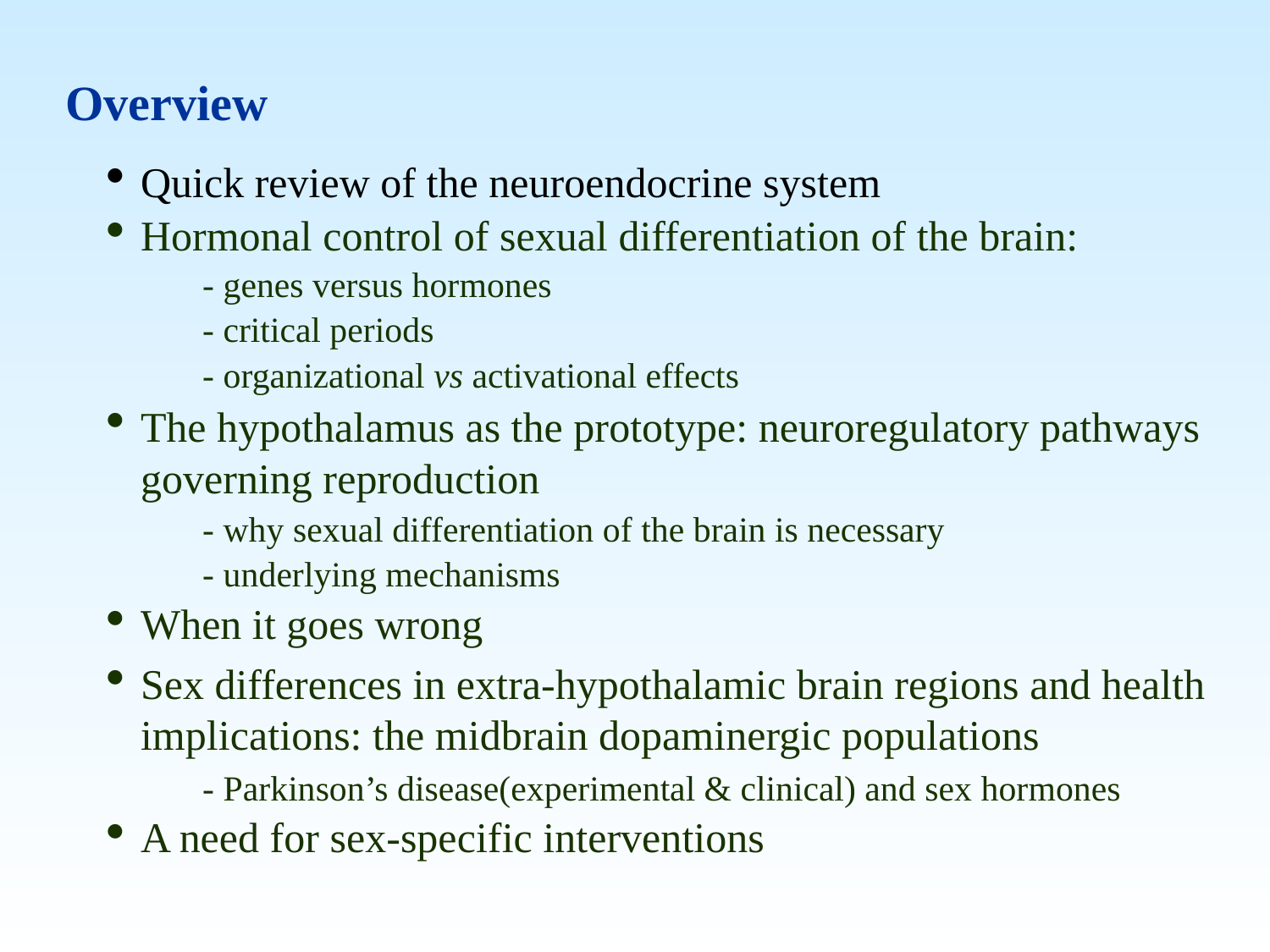

# Overview
Quick review of the neuroendocrine system
Hormonal control of sexual differentiation of the brain:
- genes versus hormones
- critical periods
- organizational vs activational effects
The hypothalamus as the prototype: neuroregulatory pathways governing reproduction
- why sexual differentiation of the brain is necessary
- underlying mechanisms
When it goes wrong
Sex differences in extra-hypothalamic brain regions and health implications: the midbrain dopaminergic populations
- Parkinson’s disease(experimental & clinical) and sex hormones
A need for sex-specific interventions